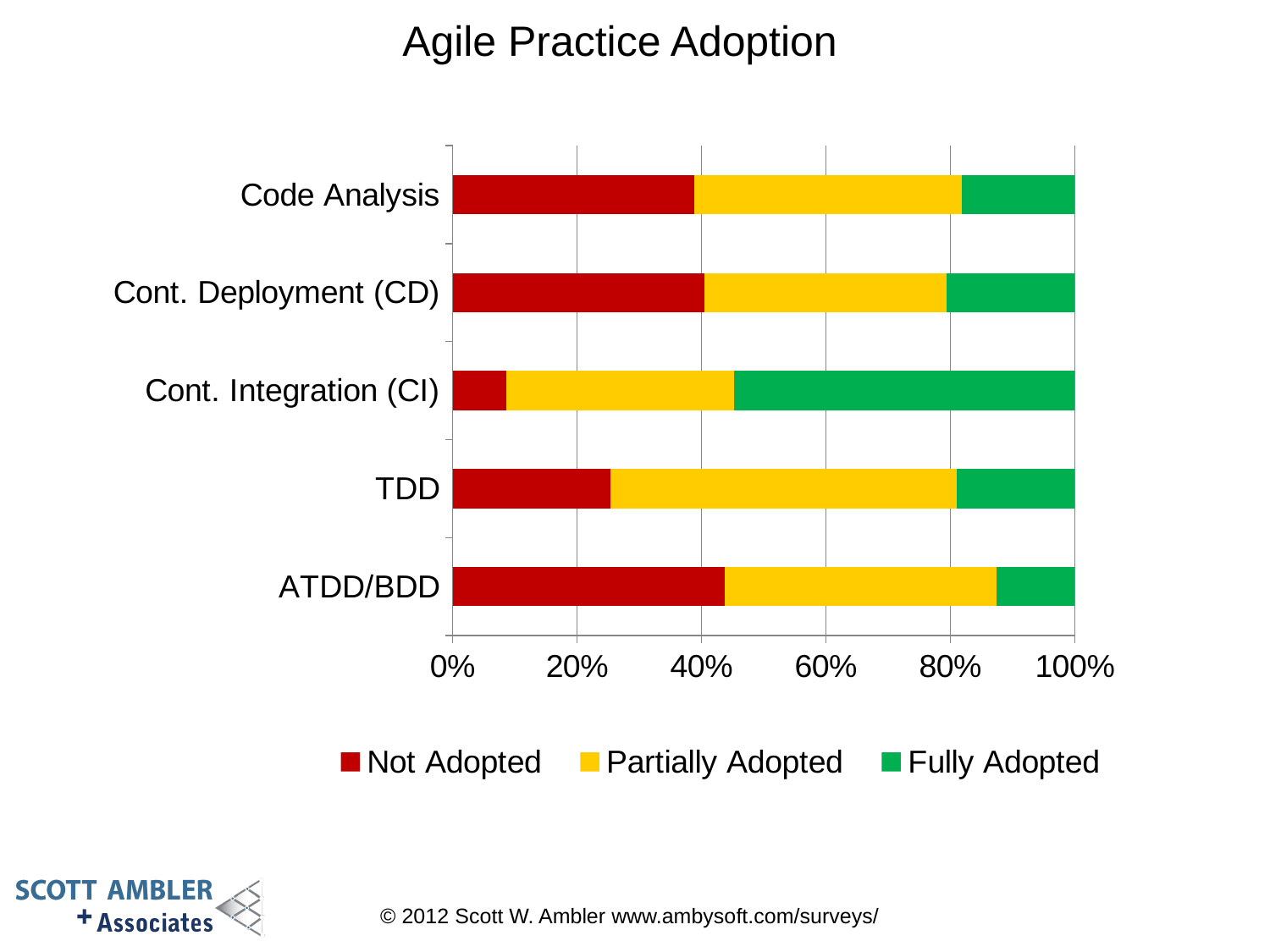

# Agile Practice Adoption

### Chart

| Category | Not Adopted | Partially Adopted | Fully Adopted |
|---|---|---|---|
| ATDD/BDD | 0.437 | 0.437 | 0.127 |
| TDD | 0.254 | 0.556 | 0.19 |
| Cont. Integration (CI) | 0.087 | 0.365 | 0.548 |
| Cont. Deployment (CD) | 0.405 | 0.389 | 0.206 |
| Code Analysis | 0.389 | 0.429 | 0.183 |
© 2012 Scott W. Ambler www.ambysoft.com/surveys/